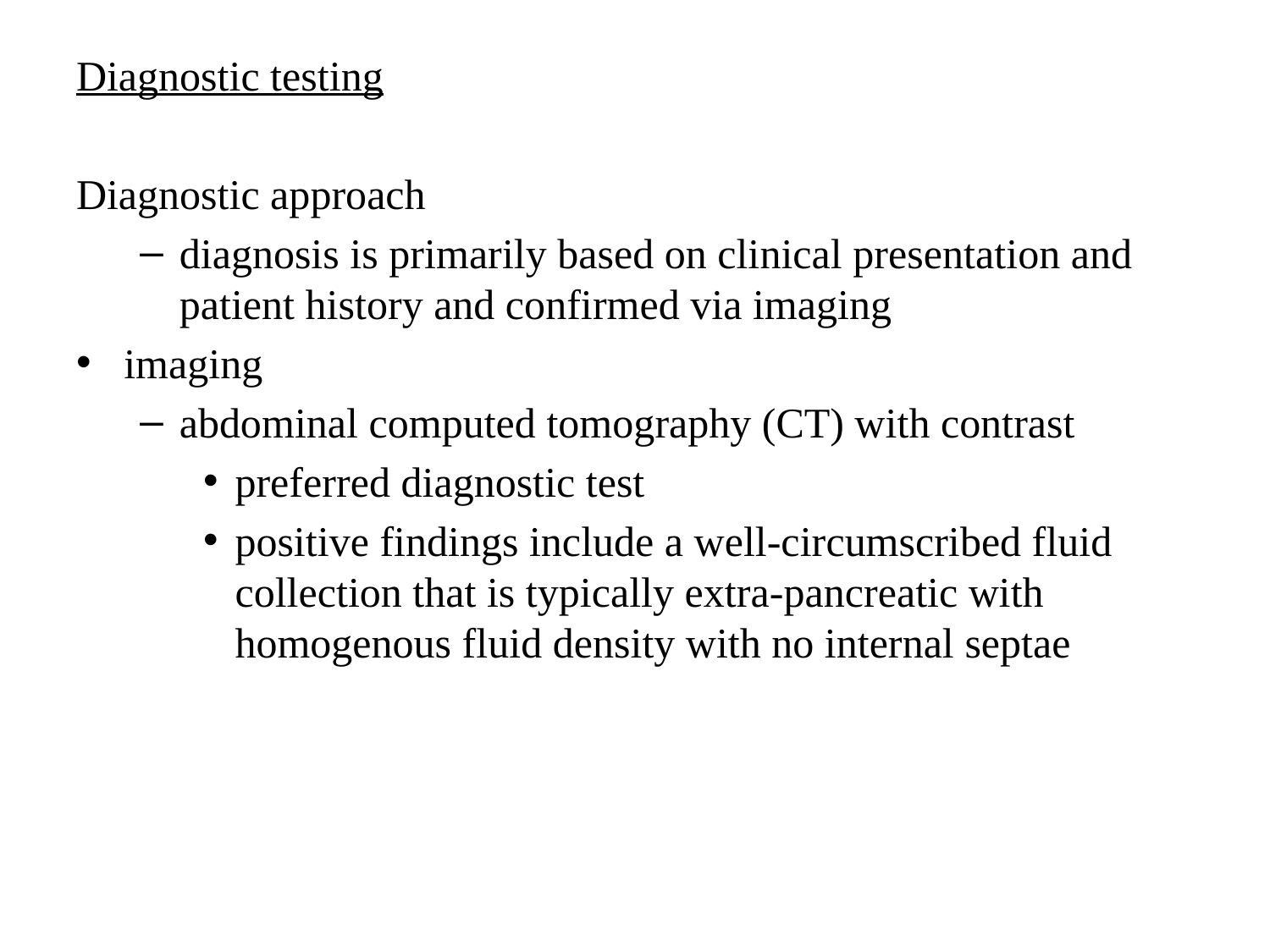

Diagnostic testing

Diagnostic approach
diagnosis is primarily based on clinical presentation and patient history and confirmed via imaging
imaging
abdominal computed tomography (CT) with contrast
preferred diagnostic test
positive findings include a well-circumscribed fluid collection that is typically extra-pancreatic with homogenous fluid density with no internal septae